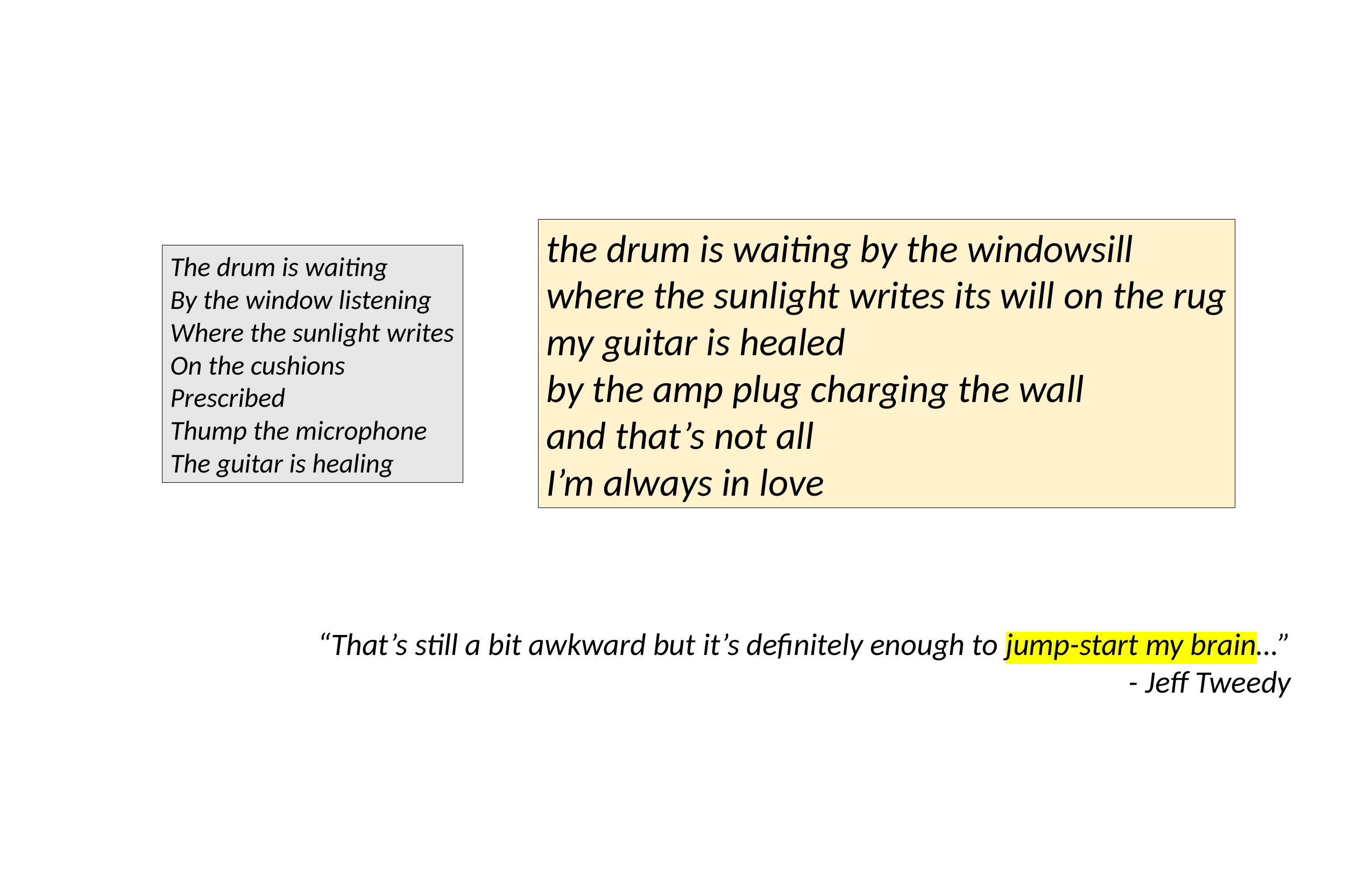

the drum is waiting by the windowsill
where the sunlight writes its will on the rug
my guitar is healed
by the amp plug charging the wall
and that’s not all
I’m always in love
The drum is waiting
By the window listening
Where the sunlight writes
On the cushions
Prescribed
Thump the microphone
The guitar is healing
“That’s still a bit awkward but it’s definitely enough to jump-start my brain…”
- Jeff Tweedy